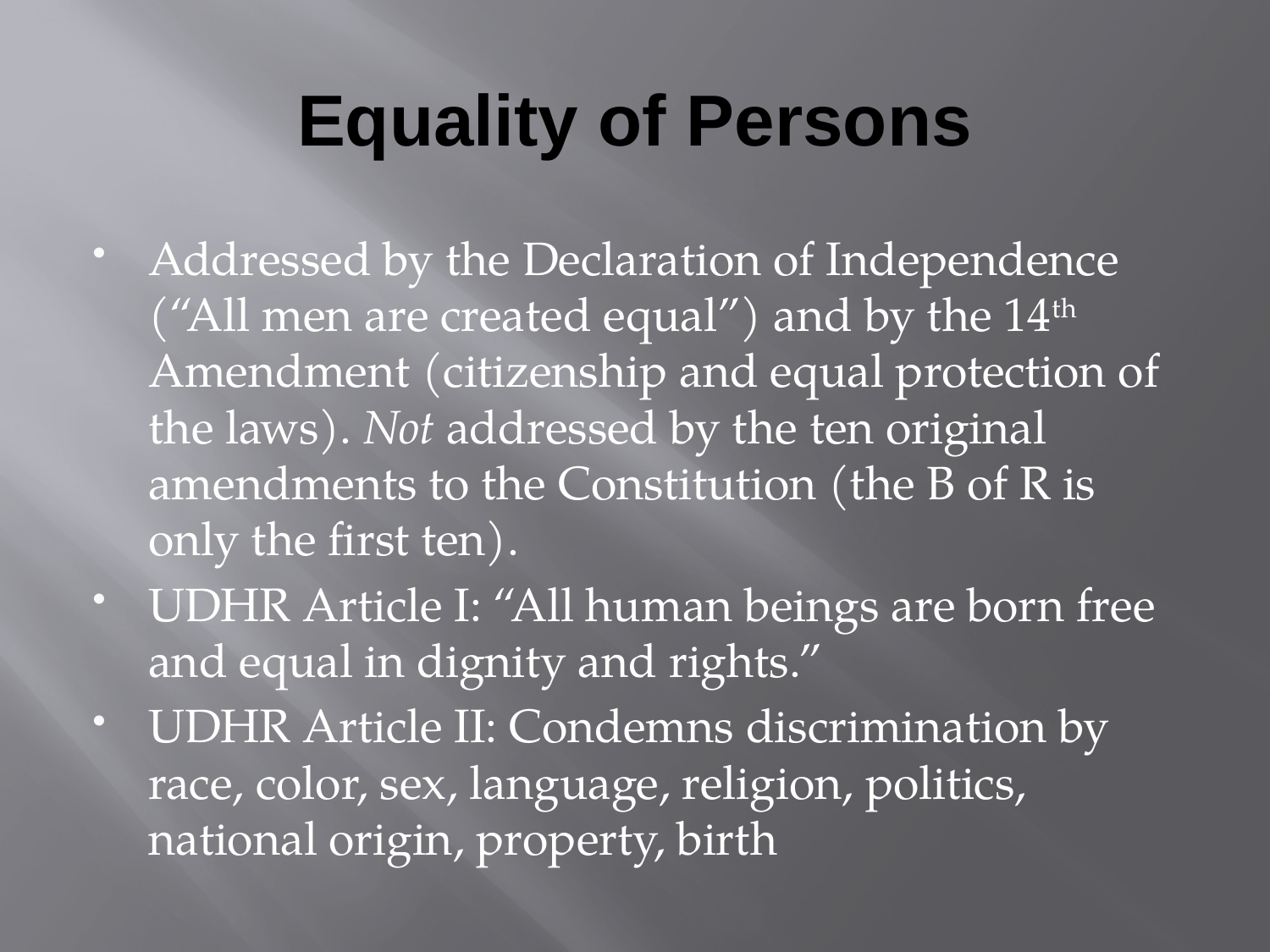

# Equality of Persons
Addressed by the Declaration of Independence (“All men are created equal”) and by the 14th Amendment (citizenship and equal protection of the laws). Not addressed by the ten original amendments to the Constitution (the B of R is only the first ten).
UDHR Article I: “All human beings are born free and equal in dignity and rights.”
UDHR Article II: Condemns discrimination by race, color, sex, language, religion, politics, national origin, property, birth